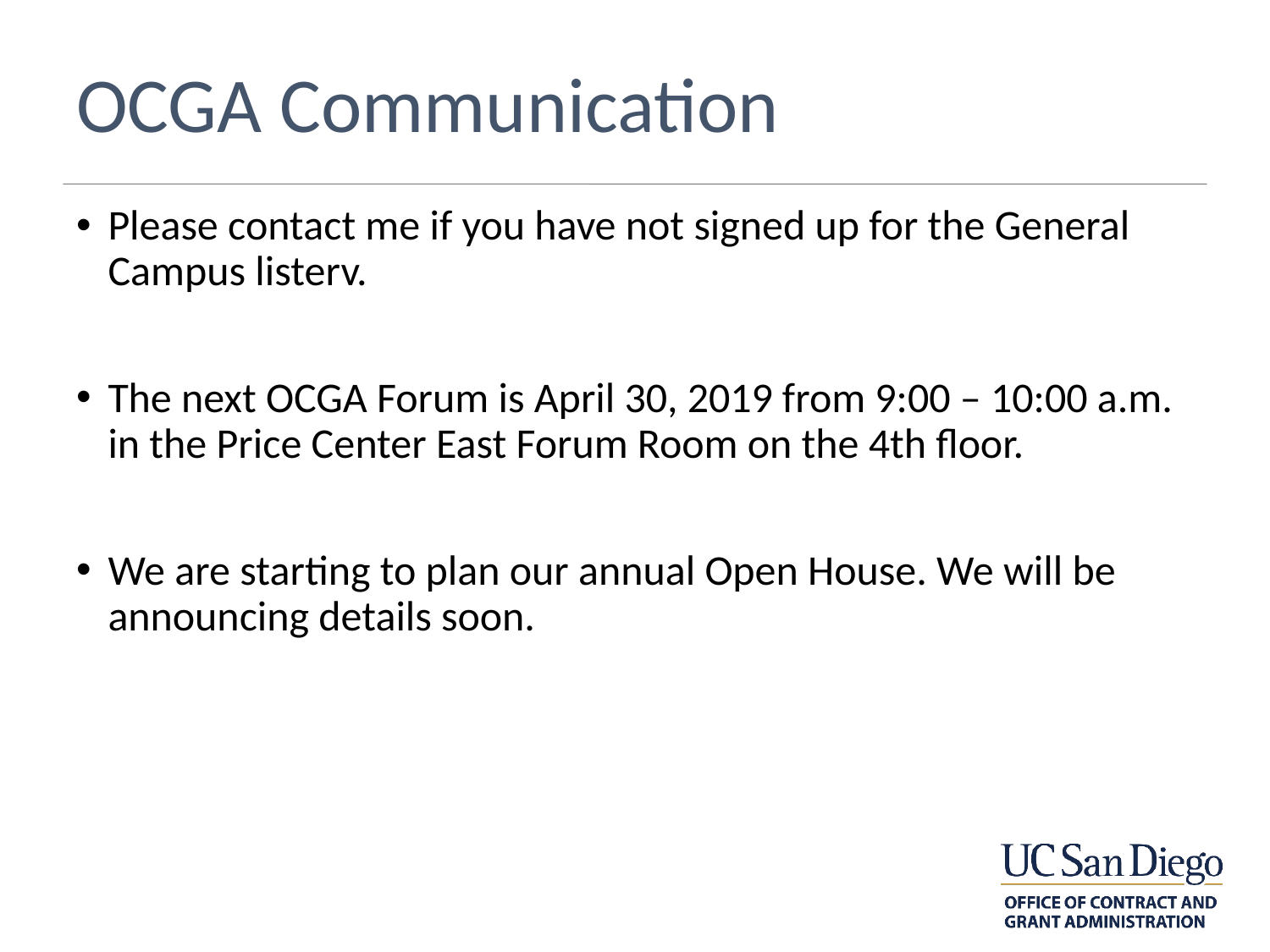

# OCGA Communication
Please contact me if you have not signed up for the General Campus listerv.

The next OCGA Forum is April 30, 2019 from 9:00 – 10:00 a.m. in the Price Center East Forum Room on the 4th floor.

We are starting to plan our annual Open House. We will be announcing details soon.